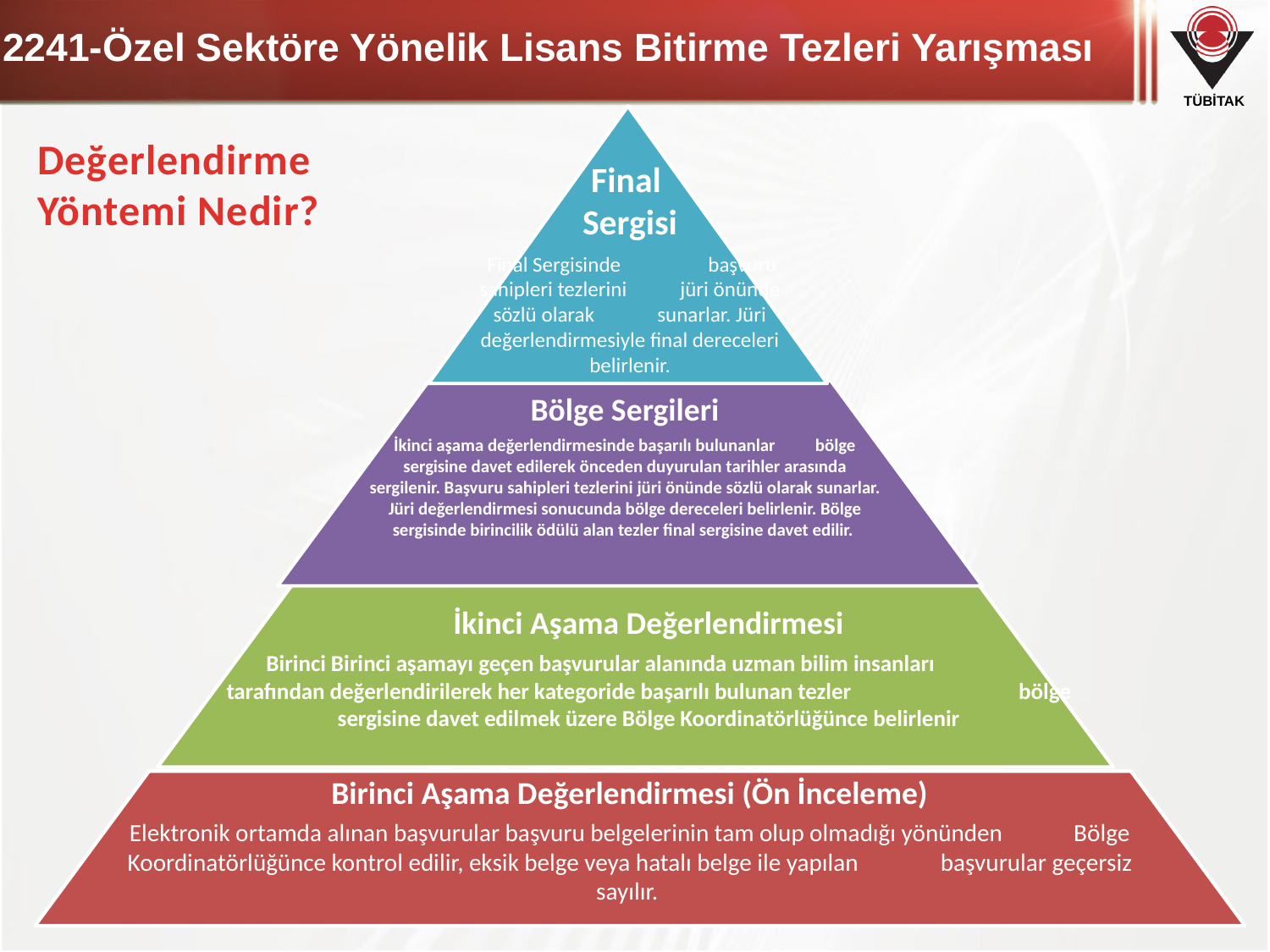

# 2241-Özel Sektöre Yönelik Lisans Bitirme Tezleri Yarışması

Değerlendirme Yöntemi Nedir?
Final
Sergisi

 Final Sergisinde                  başvuru sahipleri tezlerini           jüri önünde sözlü olarak             sunarlar. Jüri değerlendirmesiyle final dereceleri belirlenir.
Bölge Sergileri

İkinci aşama değerlendirmesinde başarılı bulunanlar          bölge sergisine davet edilerek önceden duyurulan tarihler arasında sergilenir. Başvuru sahipleri tezlerini jüri önünde sözlü olarak sunarlar. Jüri değerlendirmesi sonucunda bölge dereceleri belirlenir. Bölge sergisinde birincilik ödülü alan tezler final sergisine davet edilir.
İkinci Aşama Değerlendirmesi

Birinci Birinci aşamayı geçen başvurular alanında uzman bilim insanları                    tarafından değerlendirilerek her kategoride başarılı bulunan tezler                                 bölge sergisine davet edilmek üzere Bölge Koordinatörlüğünce belirlenir
Birinci Aşama Değerlendirmesi (Ön İnceleme)

Elektronik ortamda alınan başvurular başvuru belgelerinin tam olup olmadığı yönünden             Bölge Koordinatörlüğünce kontrol edilir, eksik belge veya hatalı belge ile yapılan               başvurular geçersiz sayılır.